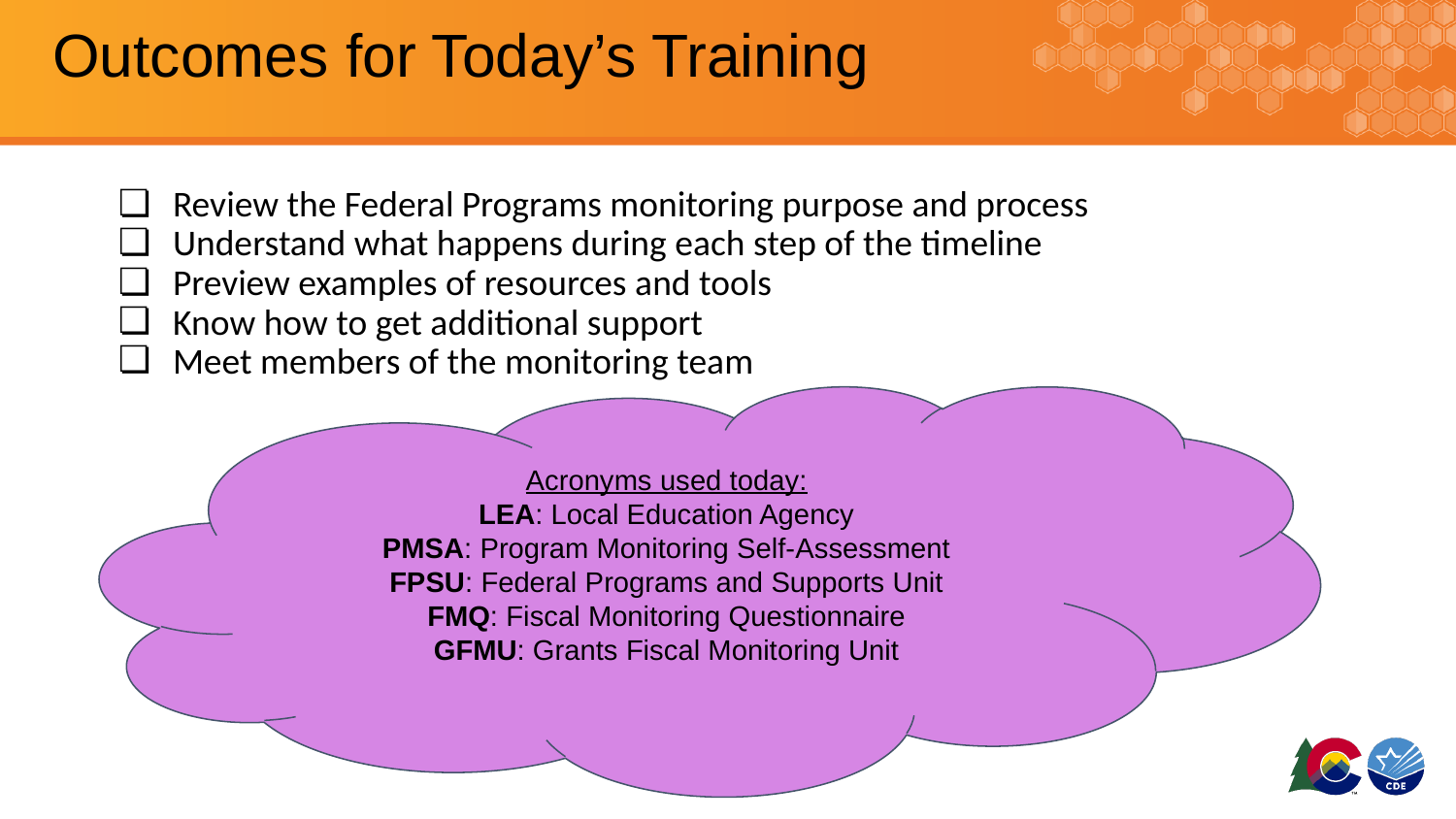

# Outcomes for Today’s Training
Review the Federal Programs monitoring purpose and process
Understand what happens during each step of the timeline
Preview examples of resources and tools
Know how to get additional support
Meet members of the monitoring team
Acronyms used today:
LEA: Local Education Agency
PMSA: Program Monitoring Self-Assessment
FPSU: Federal Programs and Supports Unit
FMQ: Fiscal Monitoring Questionnaire
GFMU: Grants Fiscal Monitoring Unit